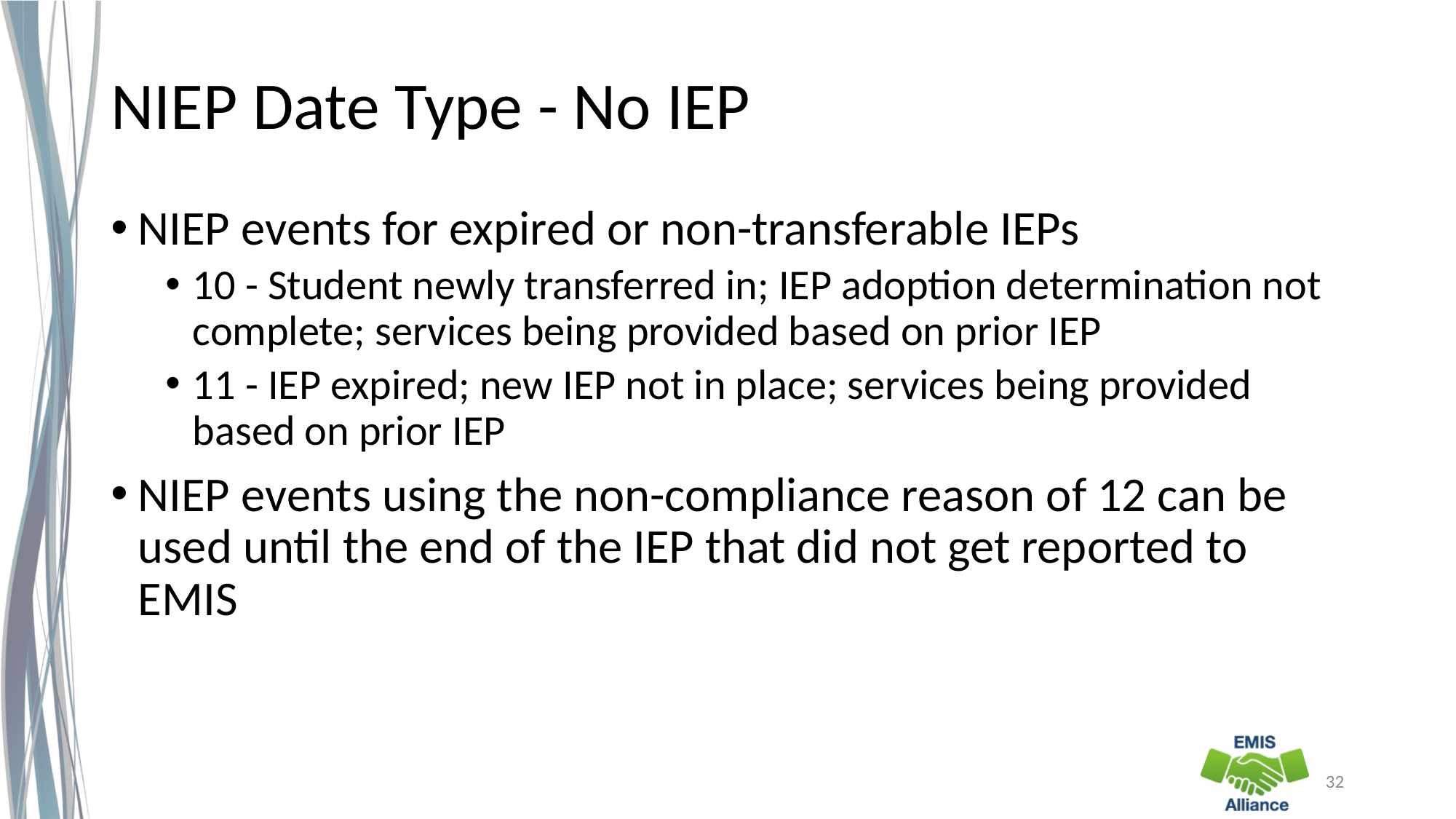

# NIEP Date Type - No IEP
NIEP events for expired or non-transferable IEPs
10 - Student newly transferred in; IEP adoption determination not complete; services being provided based on prior IEP
11 - IEP expired; new IEP not in place; services being provided based on prior IEP
NIEP events using the non-compliance reason of 12 can be used until the end of the IEP that did not get reported to EMIS
32